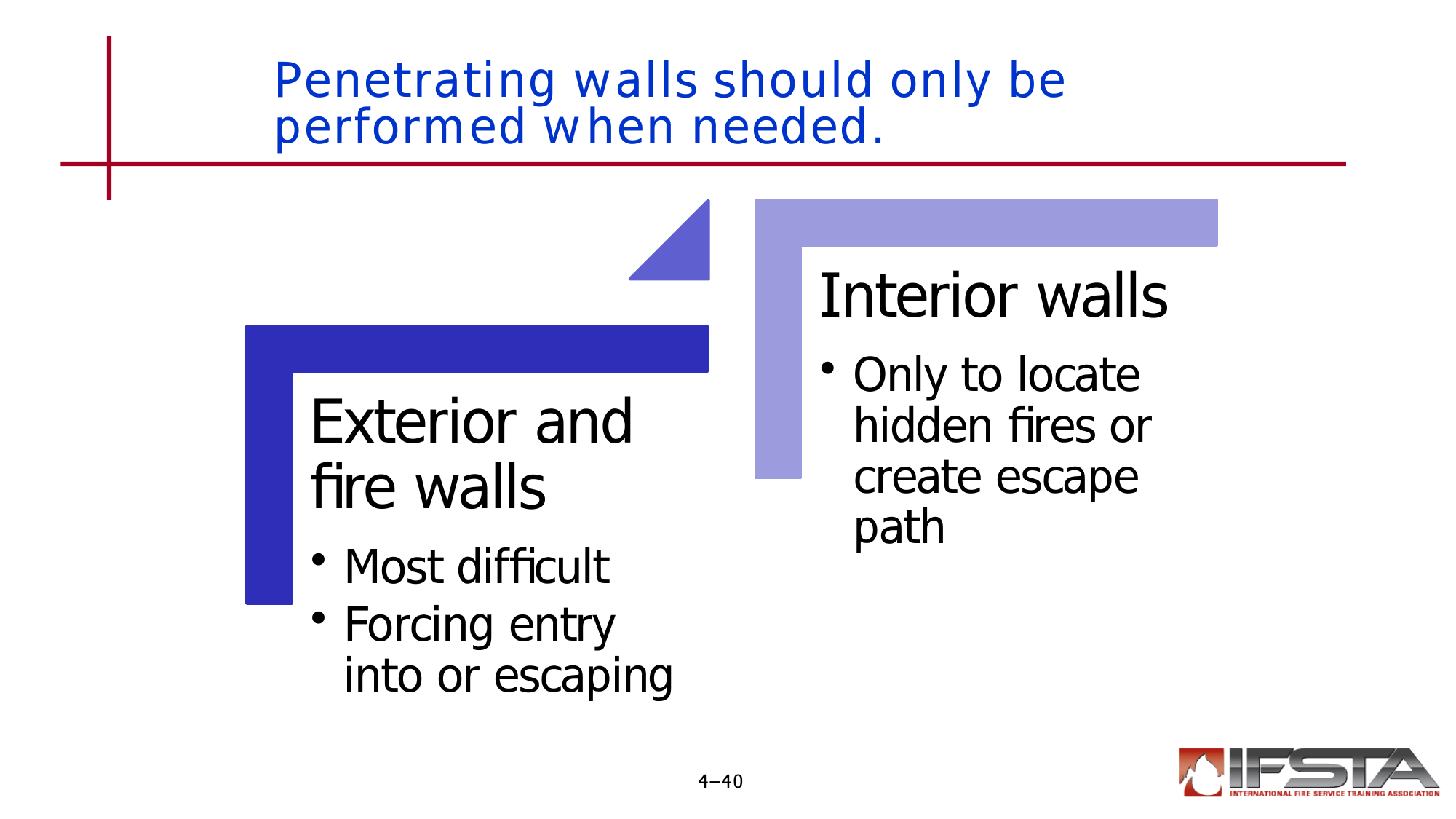

# Penetrating walls should only be performed when needed.
Exterior and fire walls
Most difficult
Forcing entry into or escaping
Interior walls
Only to locate hidden fires or create escape path
4–40